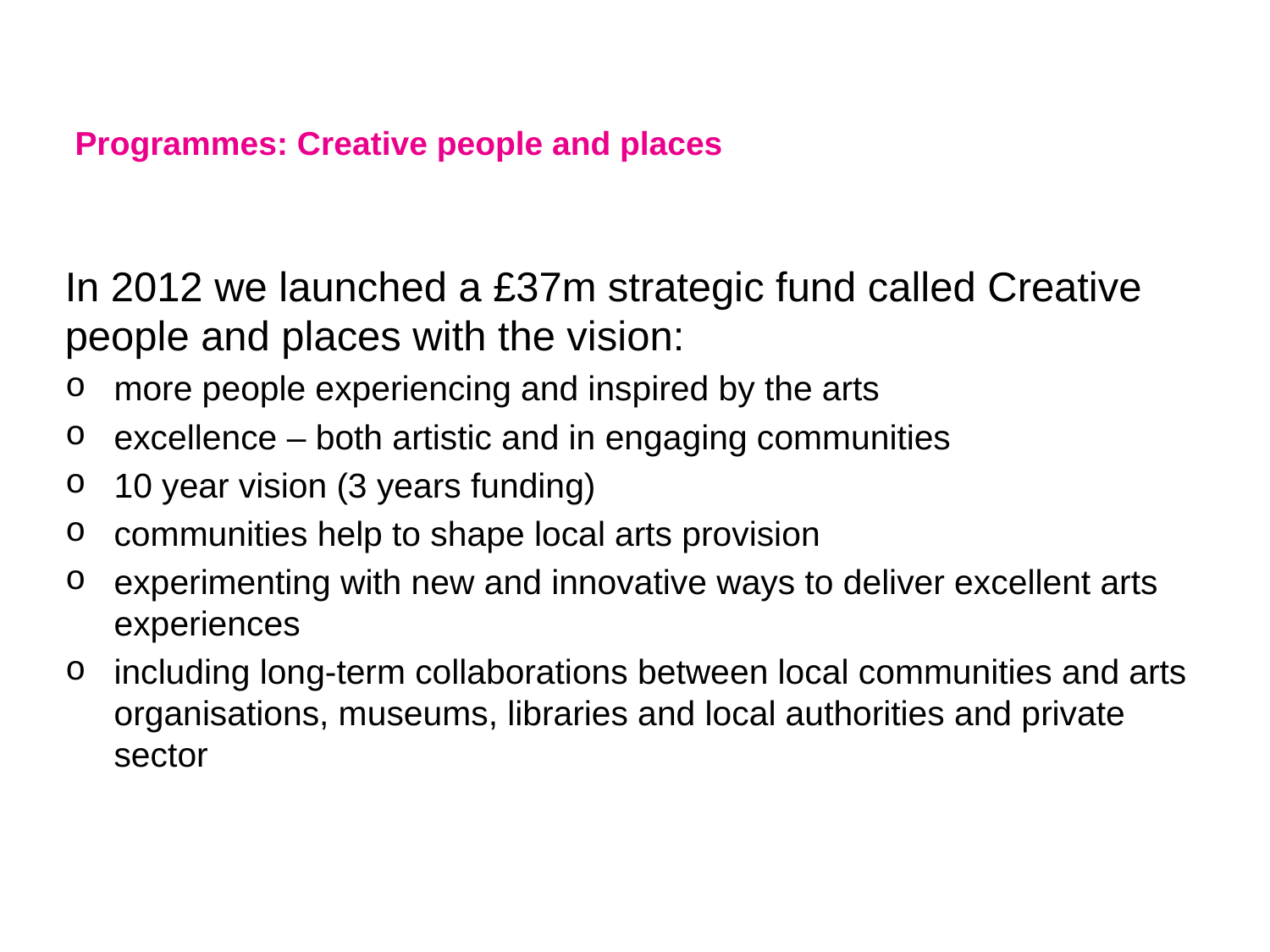

# Programmes: Creative people and places

In 2012 we launched a £37m strategic fund called Creative people and places with the vision:
more people experiencing and inspired by the arts
excellence – both artistic and in engaging communities
10 year vision (3 years funding)
communities help to shape local arts provision
experimenting with new and innovative ways to deliver excellent arts experiences
including long-term collaborations between local communities and arts organisations, museums, libraries and local authorities and private sector